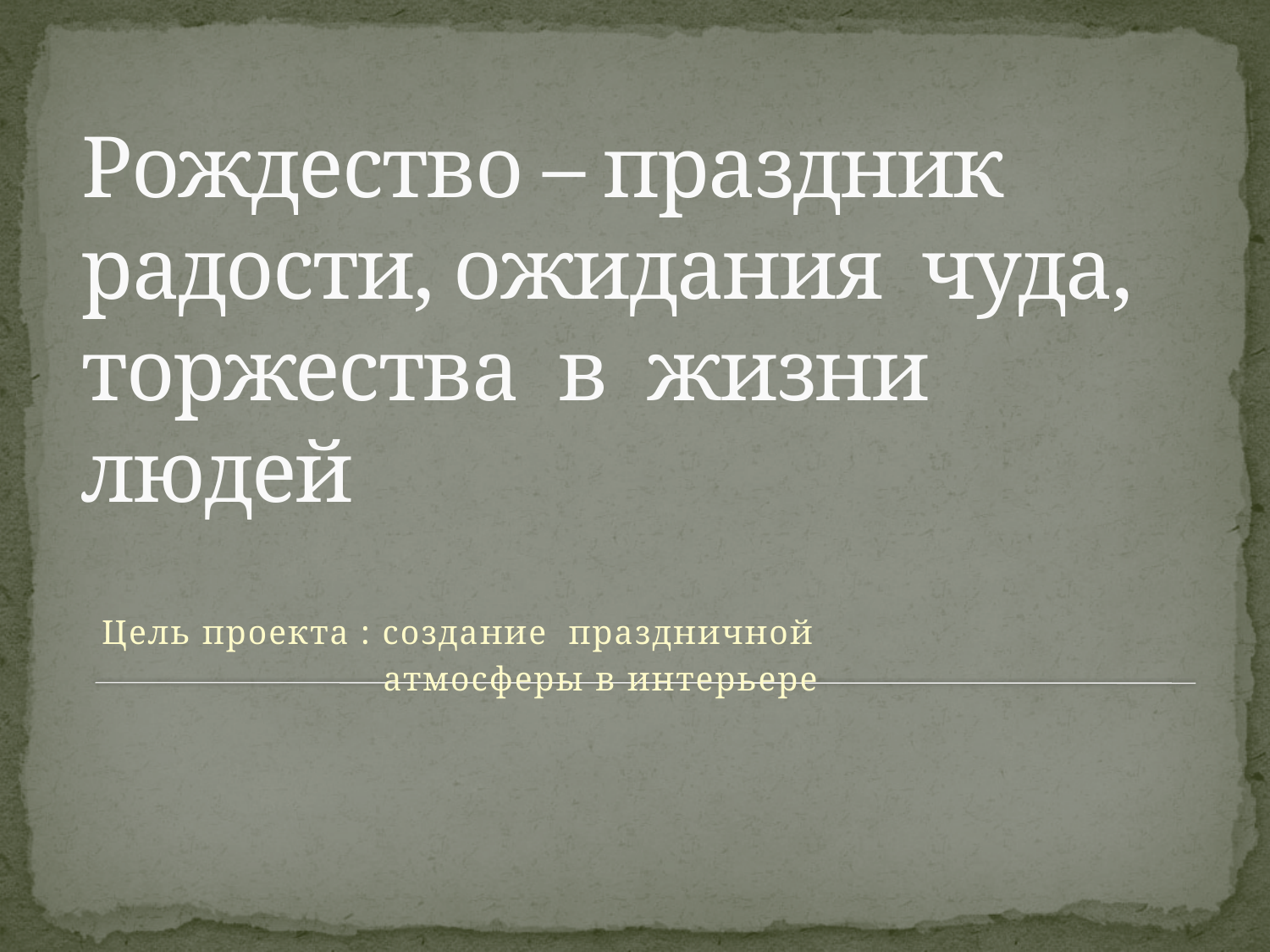

# Рождество – праздник радости, ожидания  чуда, торжества  в  жизни  людей
Цель проекта : создание  праздничной
                           атмосферы в интерьере